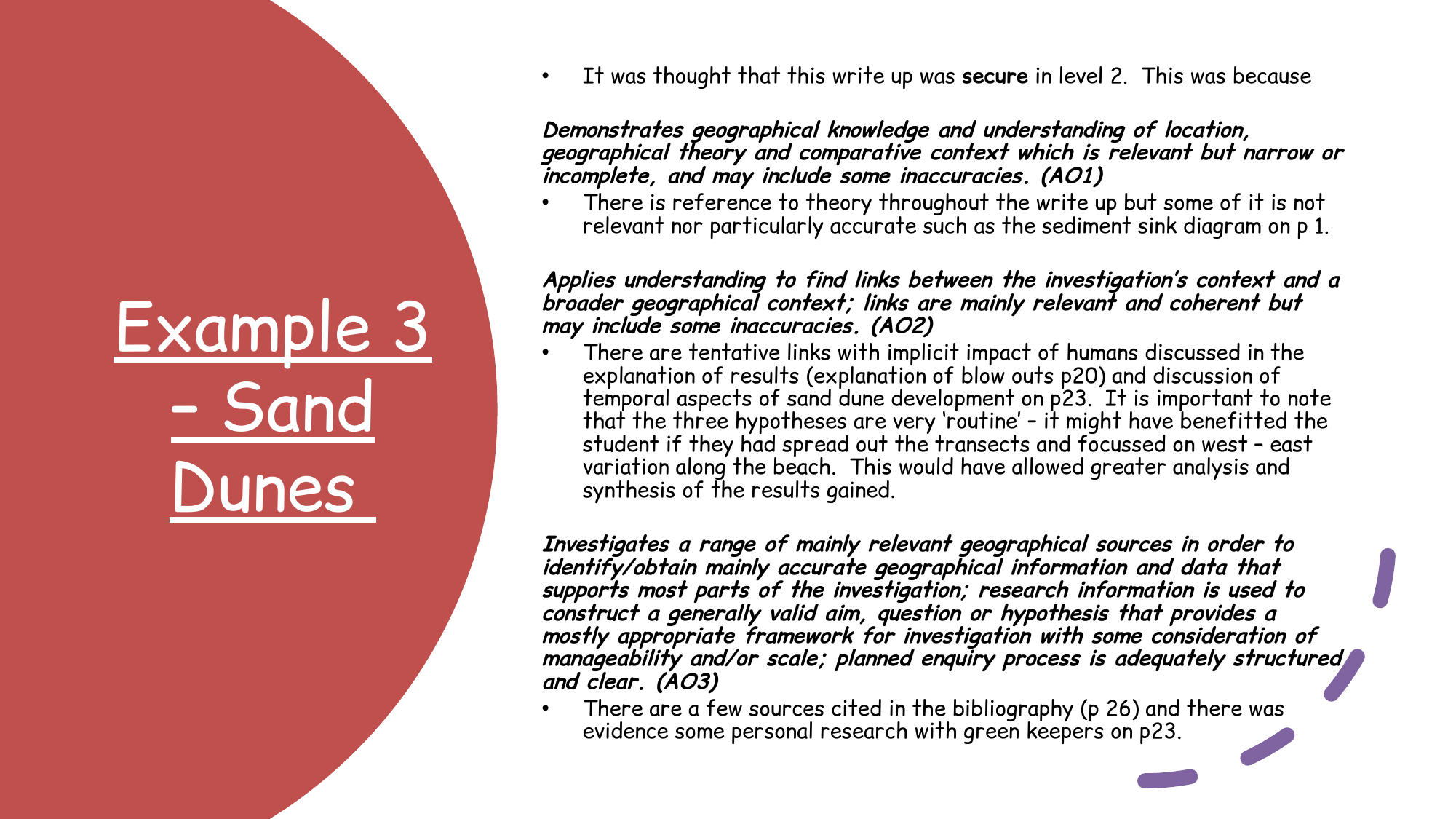

It was thought that this write up was secure in level 2.  This was because

Demonstrates geographical knowledge and understanding of location, geographical theory and comparative context which is relevant but narrow or incomplete, and may include some inaccuracies. (AO1)
There is reference to theory throughout the write up but some of it is not relevant nor particularly accurate such as the sediment sink diagram on p 1.

Applies understanding to find links between the investigation’s context and a broader geographical context; links are mainly relevant and coherent but may include some inaccuracies. (AO2)
There are tentative links with implicit impact of humans discussed in the explanation of results (explanation of blow outs p20) and discussion of temporal aspects of sand dune development on p23.  It is important to note that the three hypotheses are very ‘routine’ – it might have benefitted the student if they had spread out the transects and focussed on west – east variation along the beach.  This would have allowed greater analysis and synthesis of the results gained.

Investigates a range of mainly relevant geographical sources in order to identify/obtain mainly accurate geographical information and data that supports most parts of the investigation; research information is used to construct a generally valid aim, question or hypothesis that provides a mostly appropriate framework for investigation with some consideration of manageability and/or scale; planned enquiry process is adequately structured and clear. (AO3)
There are a few sources cited in the bibliography (p 26) and there was evidence some personal research with green keepers on p23.
# Example 3 – Sand Dunes